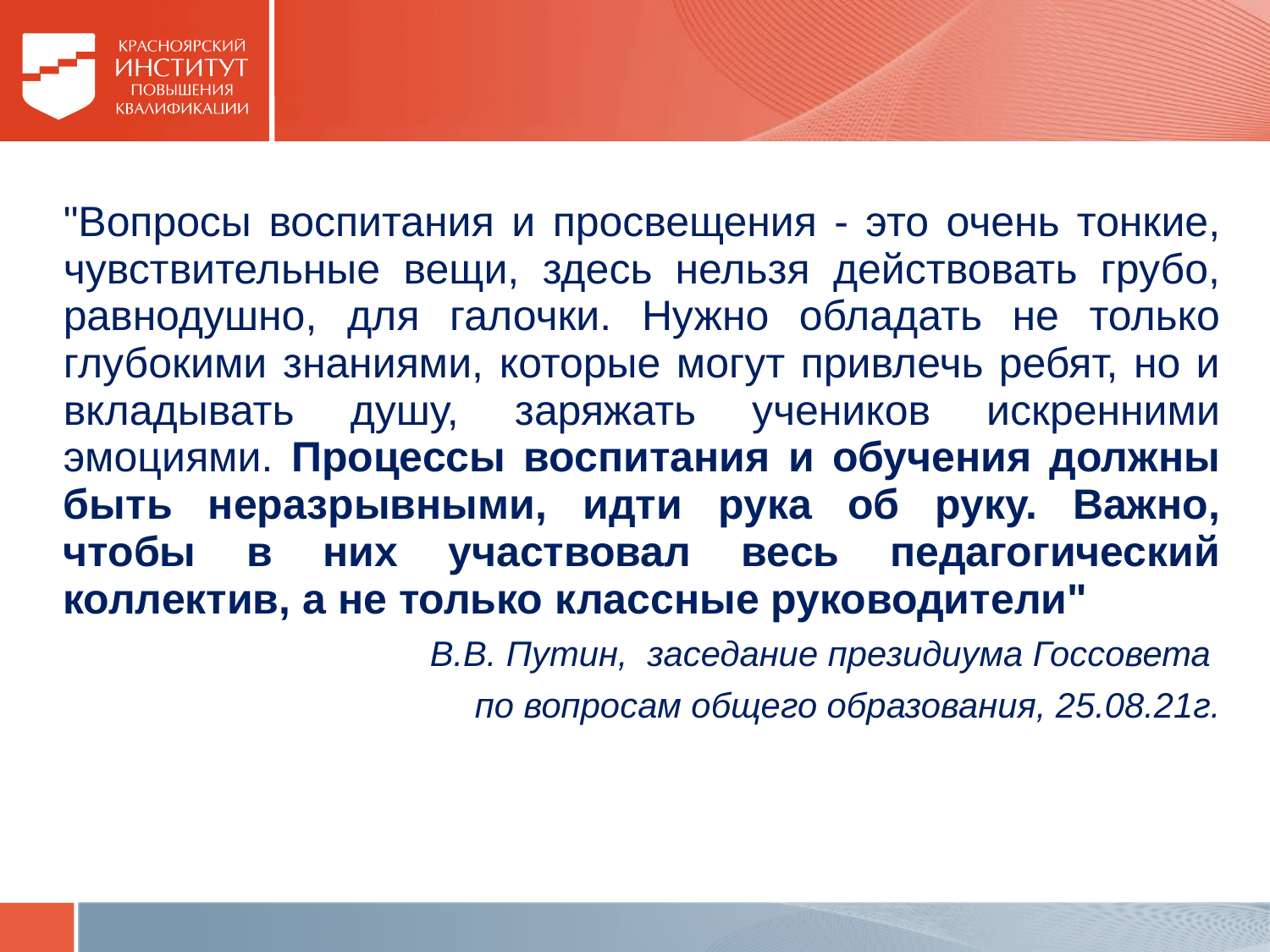

#
"Вопросы воспитания и просвещения - это очень тонкие, чувствительные вещи, здесь нельзя действовать грубо, равнодушно, для галочки. Нужно обладать не только глубокими знаниями, которые могут привлечь ребят, но и вкладывать душу, заряжать учеников искренними эмоциями. Процессы воспитания и обучения должны быть неразрывными, идти рука об руку. Важно, чтобы в них участвовал весь педагогический коллектив, а не только классные руководители"
В.В. Путин,  заседание президиума Госсовета
по вопросам общего образования, 25.08.21г.